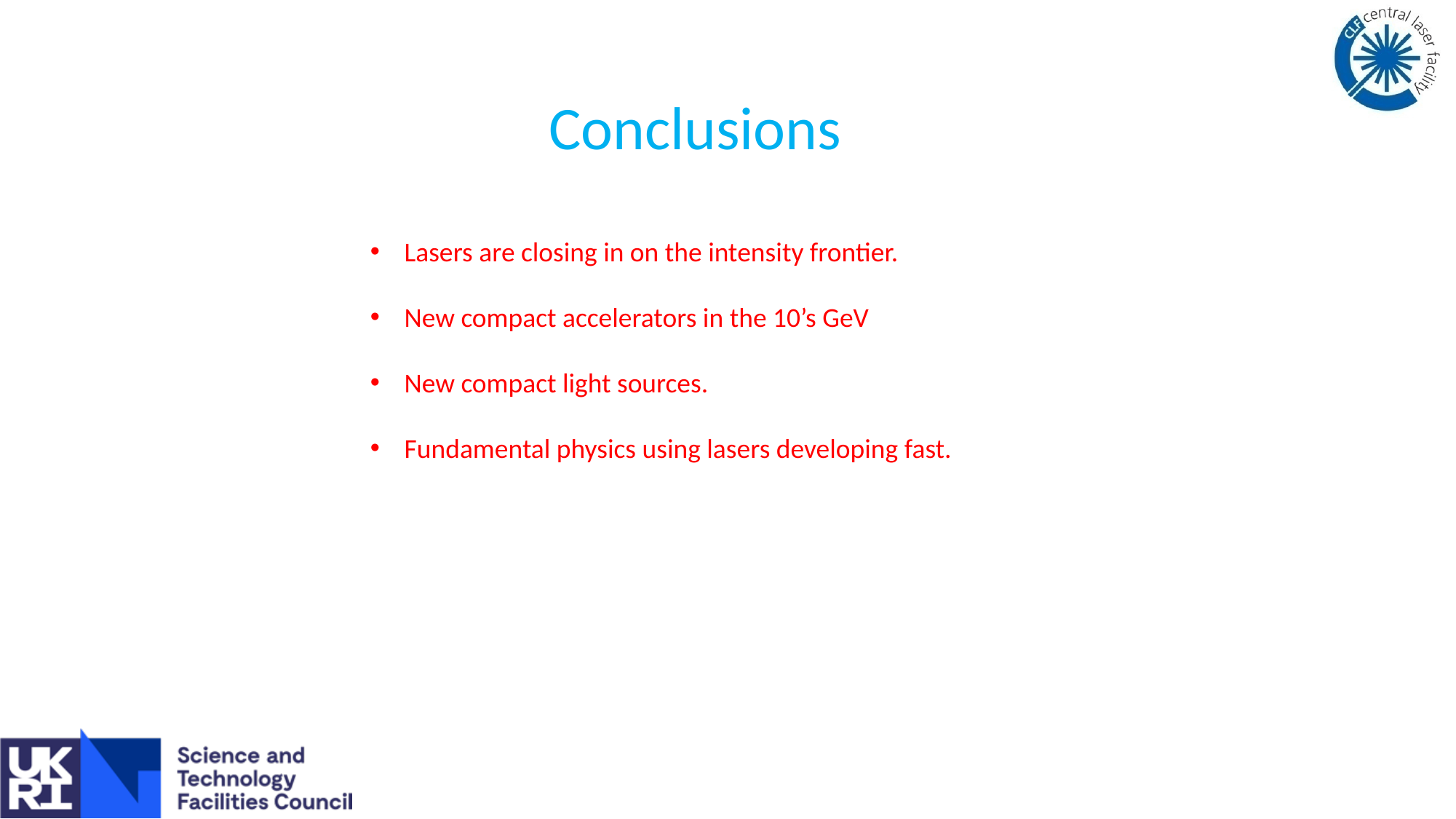

Conclusions
Lasers are closing in on the intensity frontier.

New compact accelerators in the 10’s GeV

New compact light sources.

Fundamental physics using lasers developing fast.